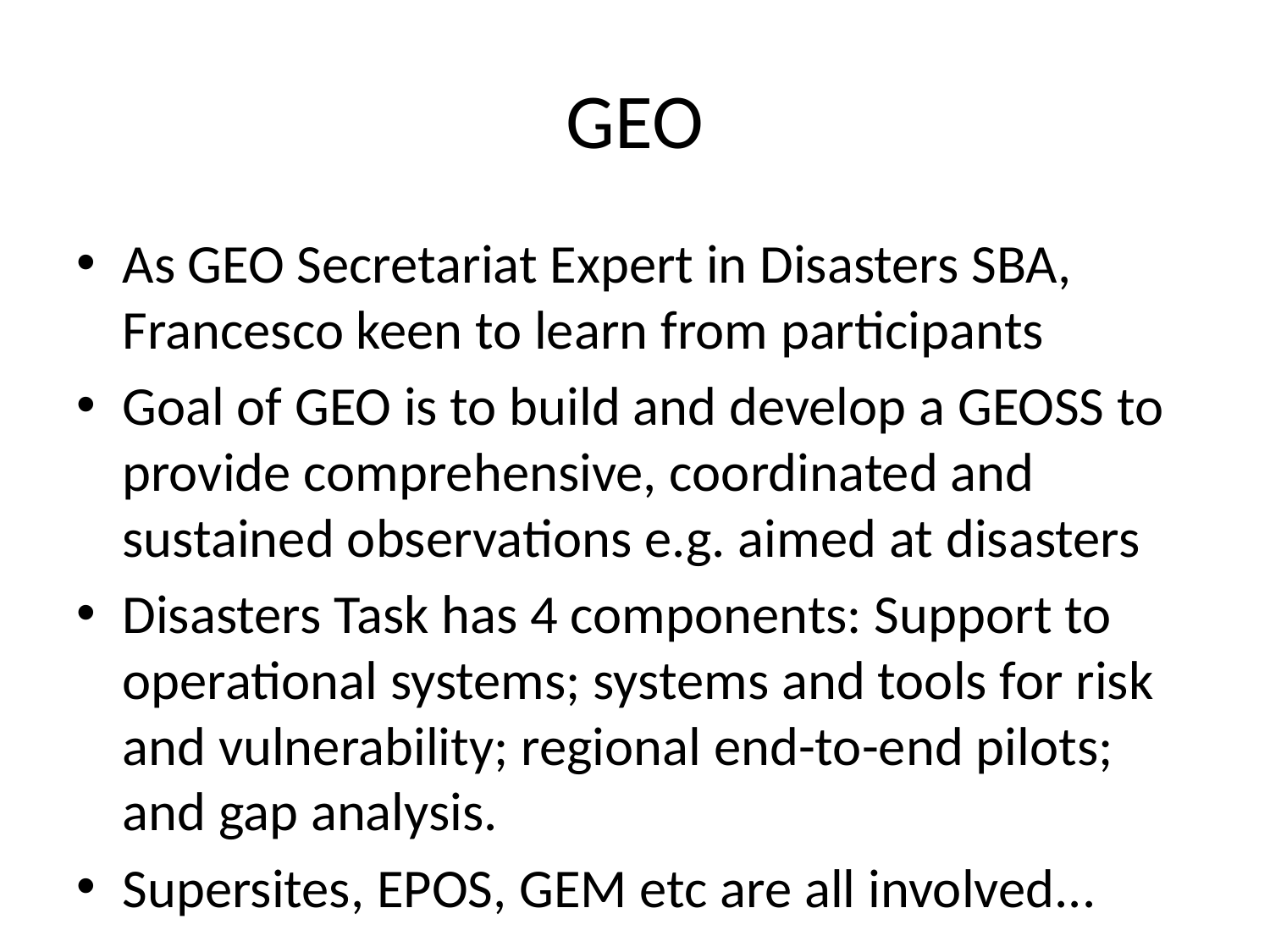

# GEO
As GEO Secretariat Expert in Disasters SBA, Francesco keen to learn from participants
Goal of GEO is to build and develop a GEOSS to provide comprehensive, coordinated and sustained observations e.g. aimed at disasters
Disasters Task has 4 components: Support to operational systems; systems and tools for risk and vulnerability; regional end-to-end pilots; and gap analysis.
Supersites, EPOS, GEM etc are all involved...